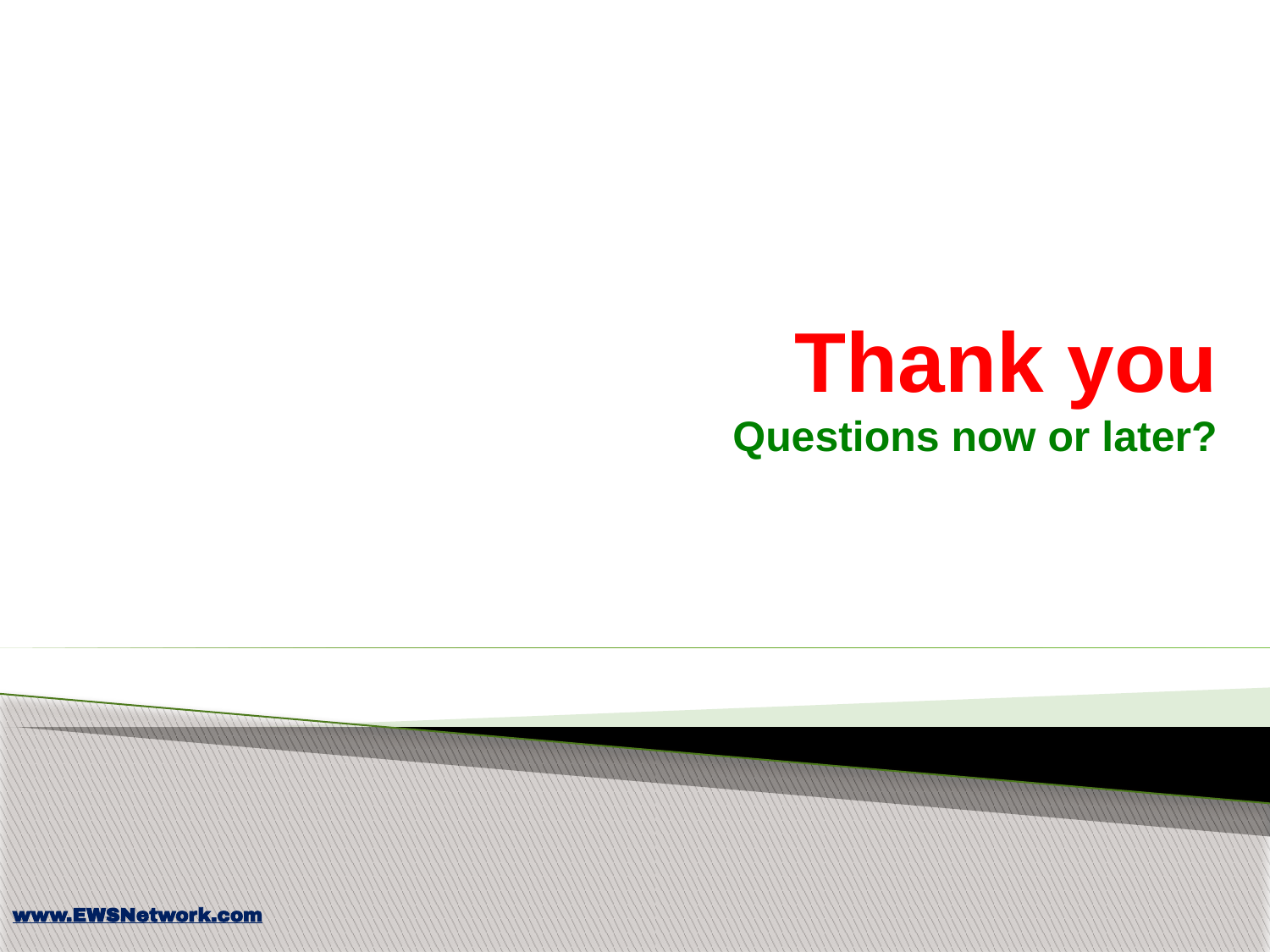

# Thank you Questions now or later?
www.EWSNetwork.com